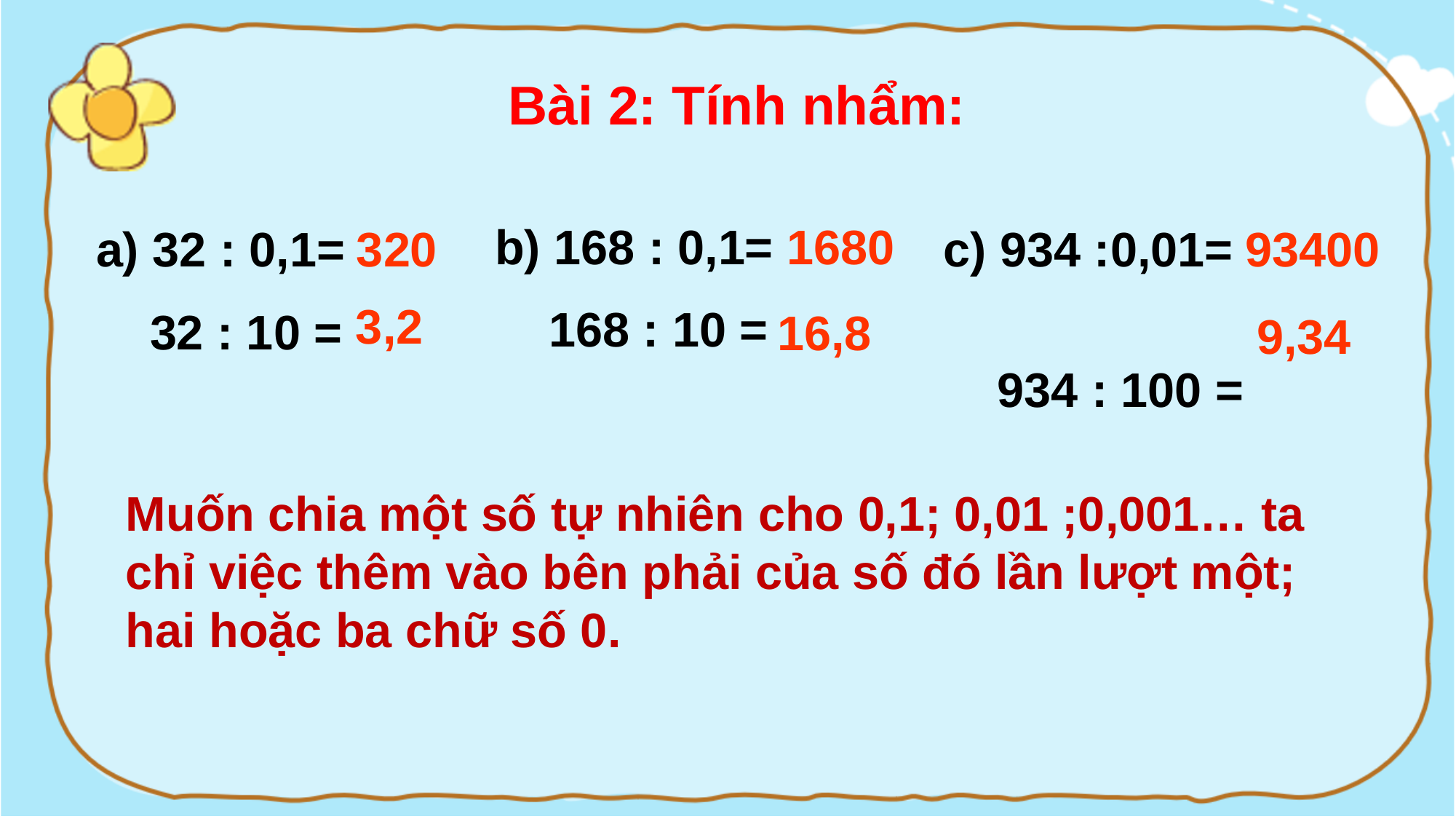

Bài 2: Tính nhẩm:
  93400
 1680
b) 168 : 0,1=
    168 : 10 =
c) 934 :0,01=
    934 : 100 =
  320
a) 32 : 0,1=
    32 : 10 =
  9,34
3,2
16,8
Muốn chia một số tự nhiên cho 0,1; 0,01 ;0,001… ta chỉ việc thêm vào bên phải của số đó lần lượt một; hai hoặc ba chữ số 0.